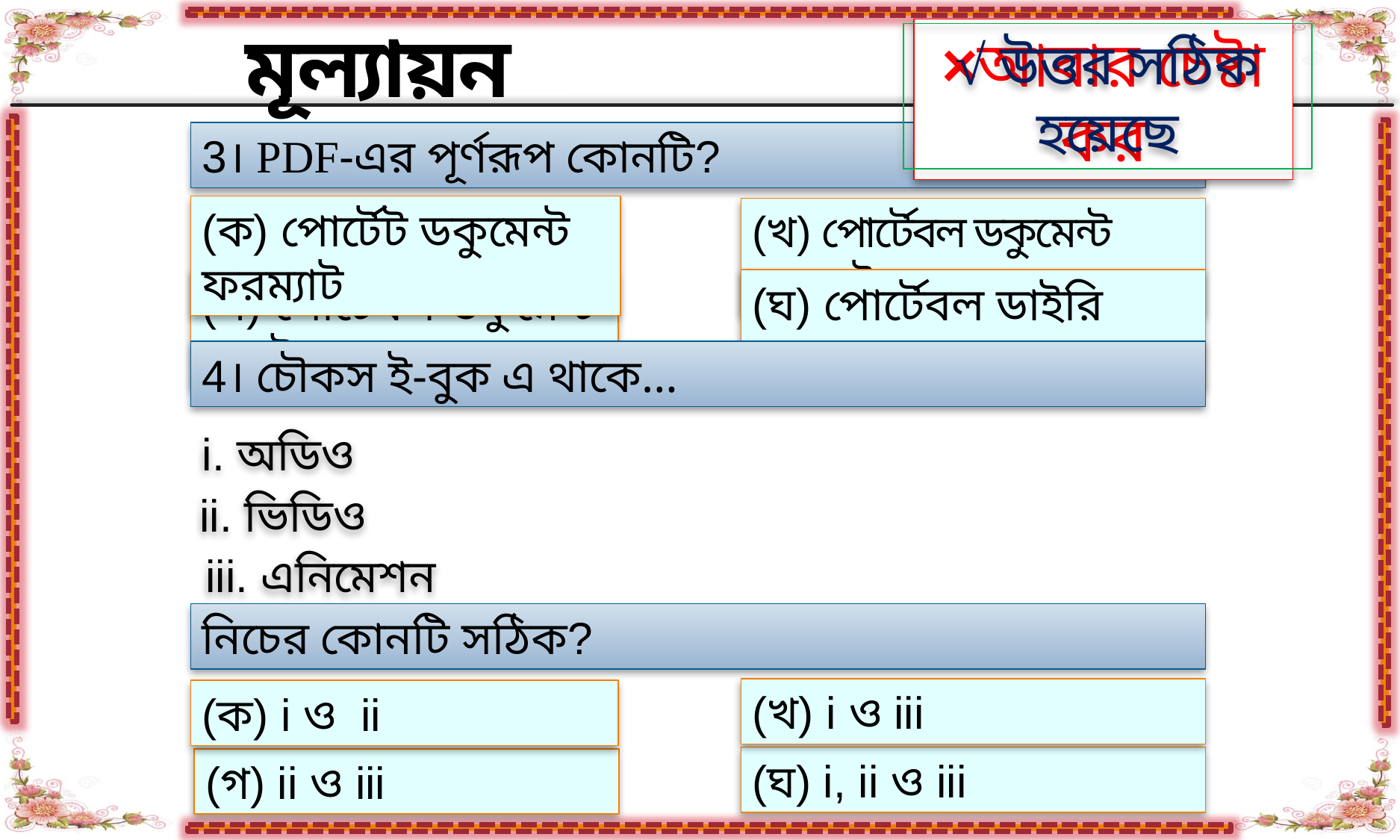

×আবার চেষ্টা কর
√ উত্তর সঠিক হয়েছে
মূল্যায়ন
3। PDF-এর পূর্ণরূপ কোনটি?
(ক) পোর্টেট ডকুমেন্ট ফরম্যাট
(খ) পোর্টেবল ডকুমেন্ট ফরম্যাট
(গ) পোর্টেবল ডকুমেন্ট ফাস্ট
(ঘ) পোর্টেবল ডাইরি ফ্রেম
4। চৌকস ই-বুক এ থাকে…
i. অডিও
ii. ভিডিও
iii. এনিমেশন
নিচের কোনটি সঠিক?
(খ) i ও iii
(ক) i ও  ii
(ঘ) i, ii ও iii
(গ) ii ও iii